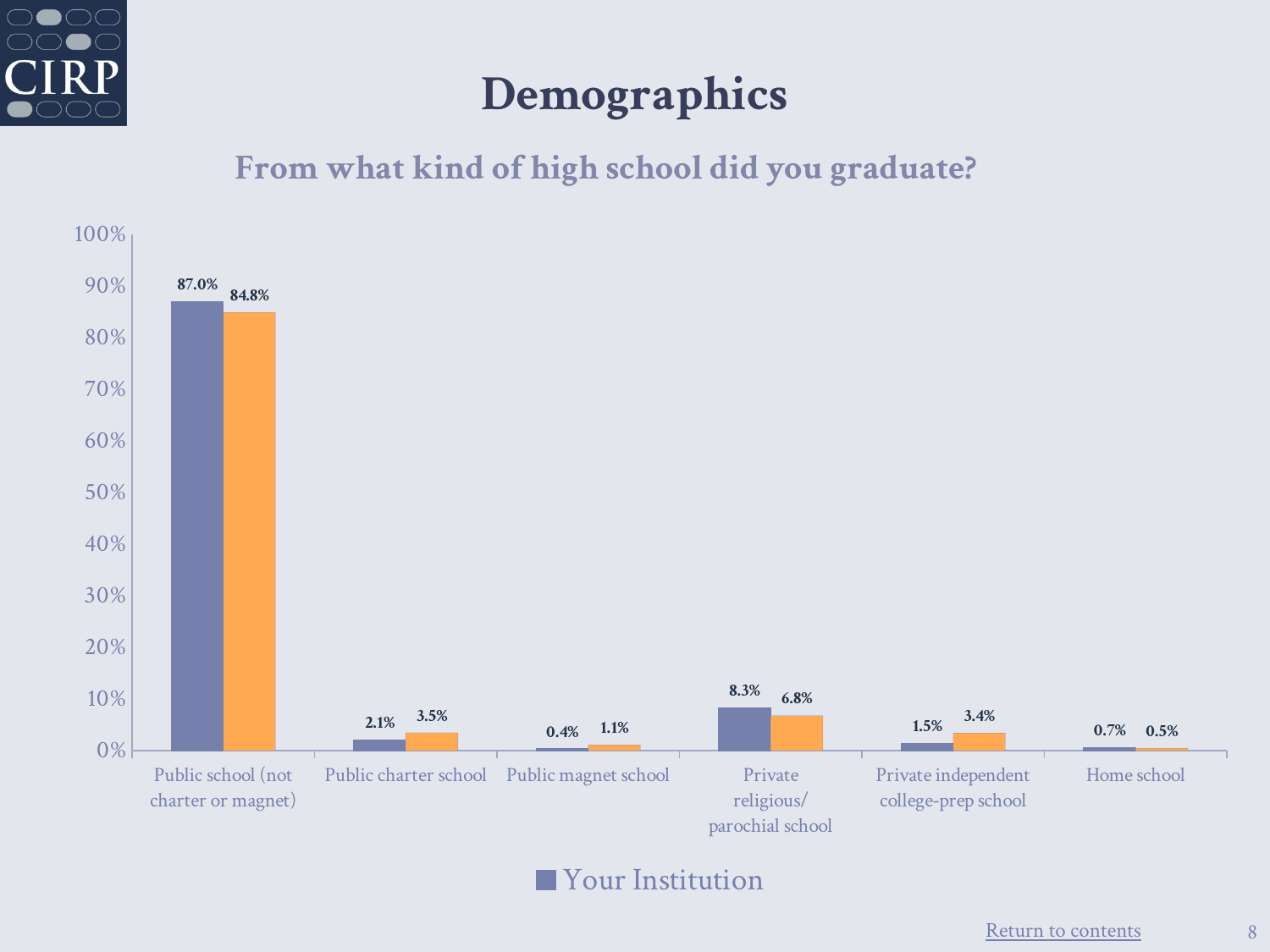

# Demographics
From what kind of high school did you graduate?

### Chart

| Category | Your Institution | Comparison Group |
|---|---|---|
| Public school (not charter or magnet) | 0.87 | 0.848 |
| Public charter school | 0.021 | 0.035 |
| Public magnet school | 0.004 | 0.011 |
| Private religious/parochial school | 0.083 | 0.068 |
| Private independent college-prep school | 0.015 | 0.034 |
| Home school | 0.007 | 0.005 |

### Chart: Sex

| Category |
|---|
8